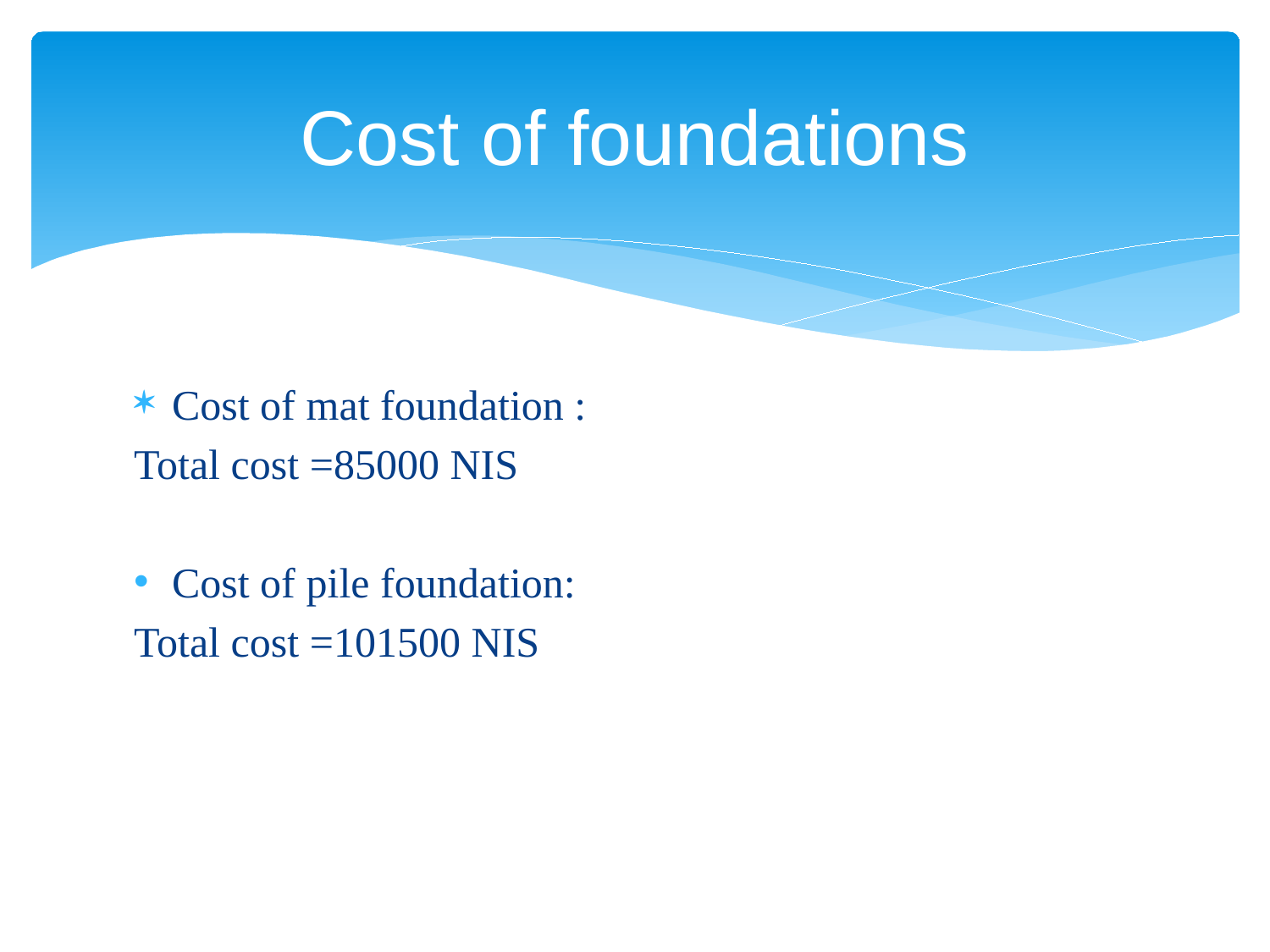

# Cost of foundations
Cost of mat foundation :
Total cost =85000 NIS

Cost of pile foundation:
Total cost =101500 NIS